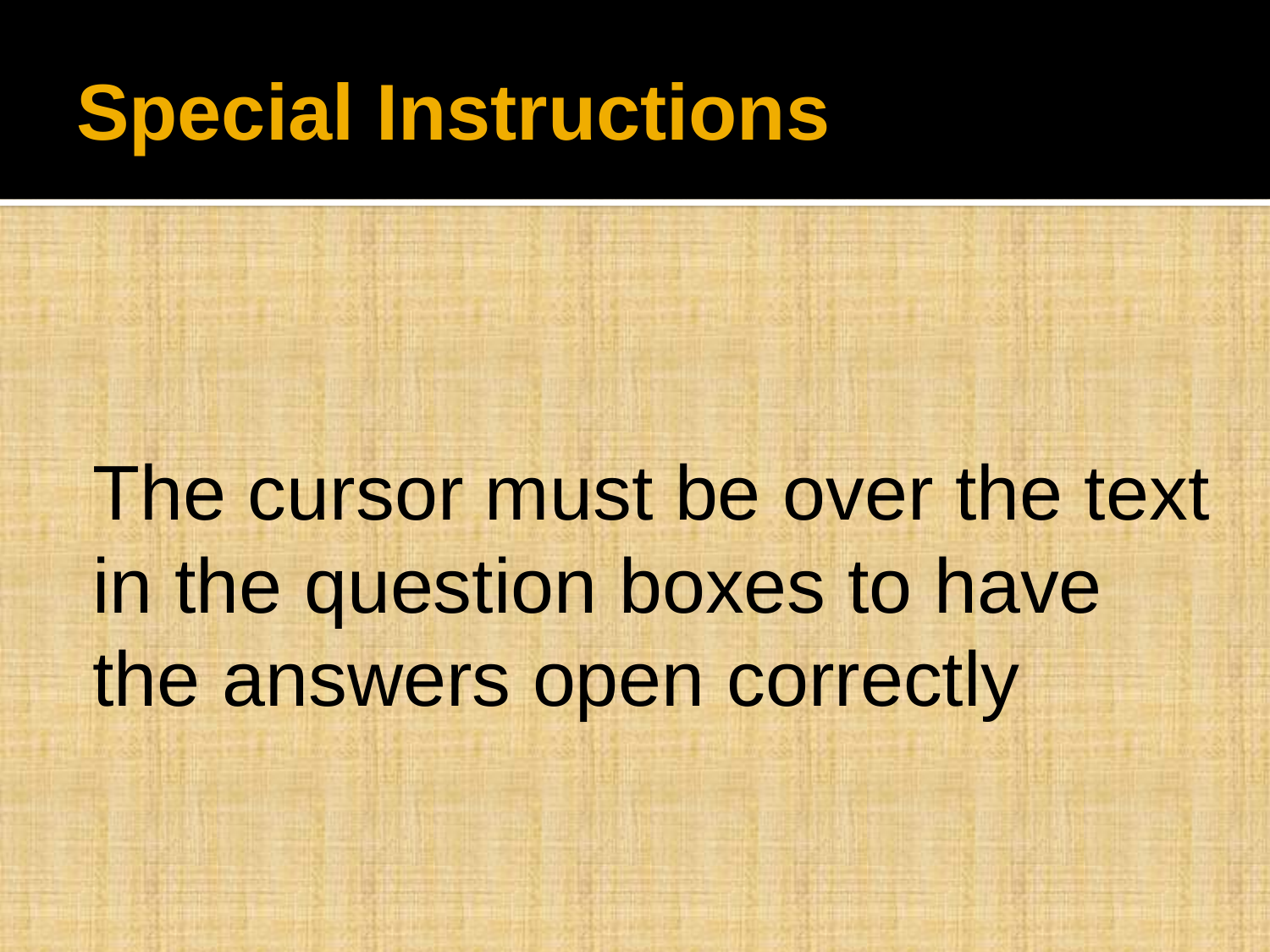

# Special Instructions

The cursor must be over the text in the question boxes to have the answers open correctly